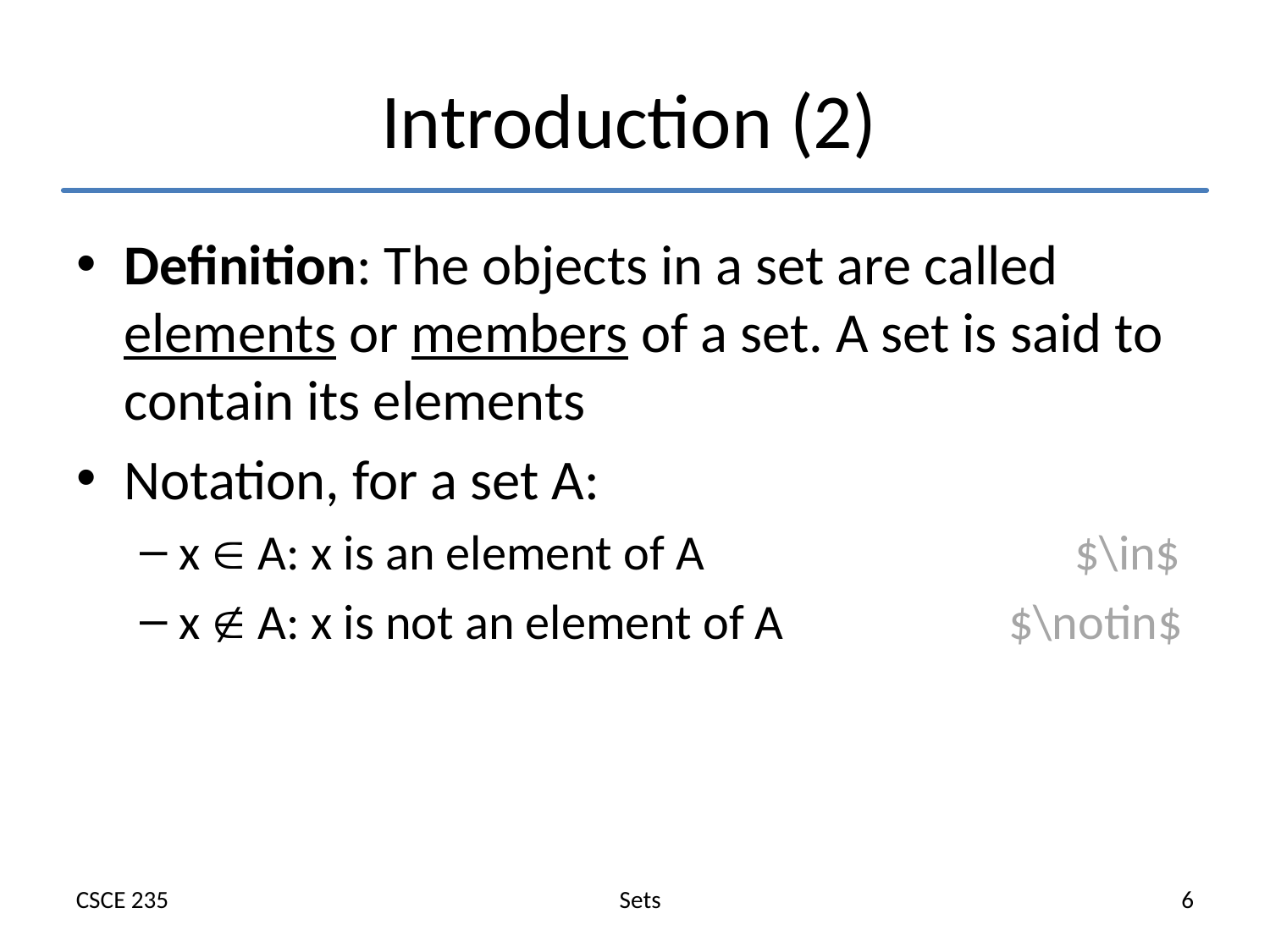

# Introduction (2)
Definition: The objects in a set are called elements or members of a set. A set is said to contain its elements
Notation, for a set A:
x ∈ A: x is an element of A                                 $\in$
x ∉ A: x is not an element of A                    $\notin$